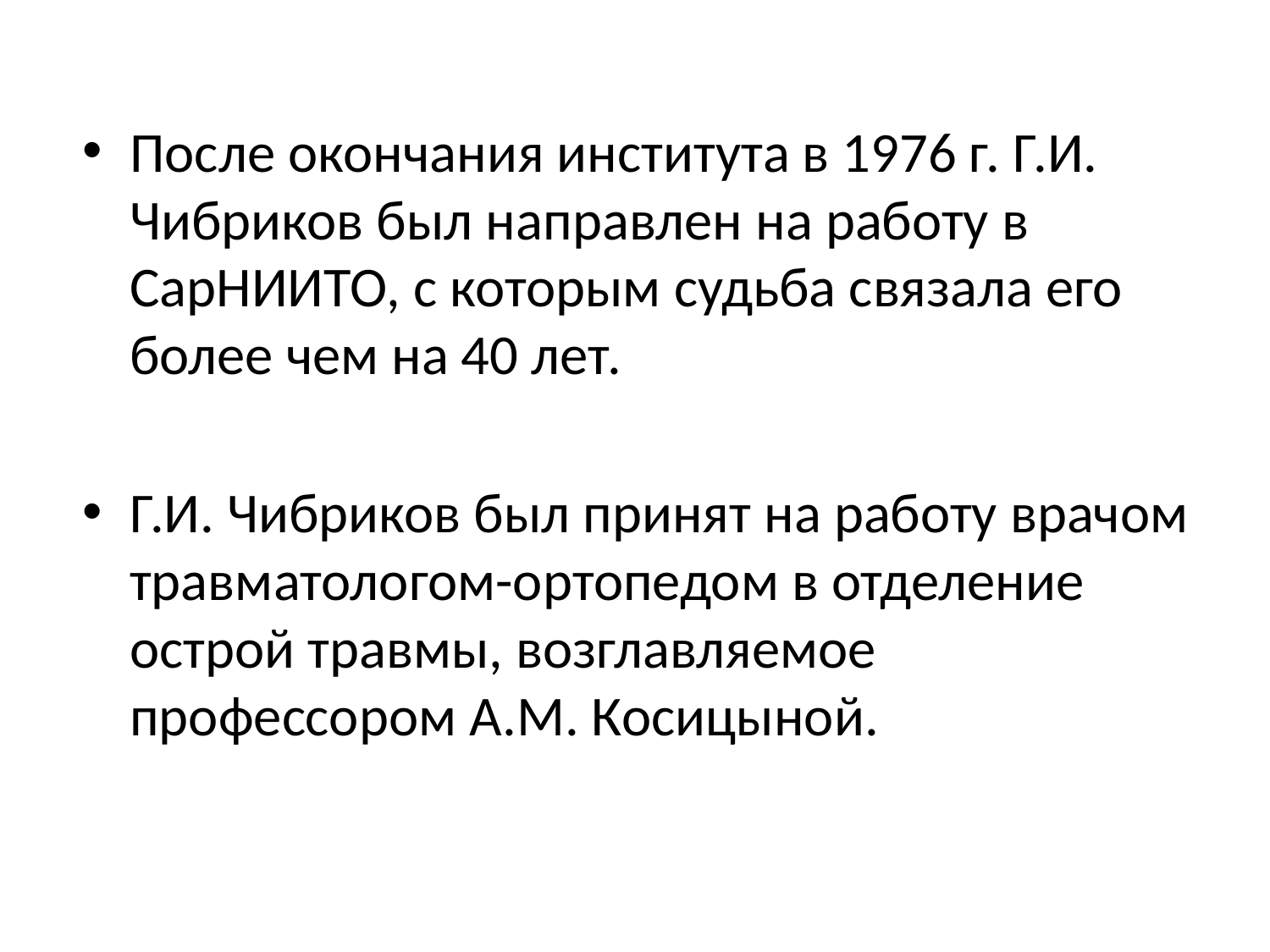

После окончания института в 1976 г. Г.И. Чибриков был направлен на работу в СарНИИТО, с которым судьба связала его более чем на 40 лет.

Г.И. Чибриков был принят на работу врачом травматологом-ортопедом в отделение острой травмы, возглавляемое профессором А.М. Косицыной.